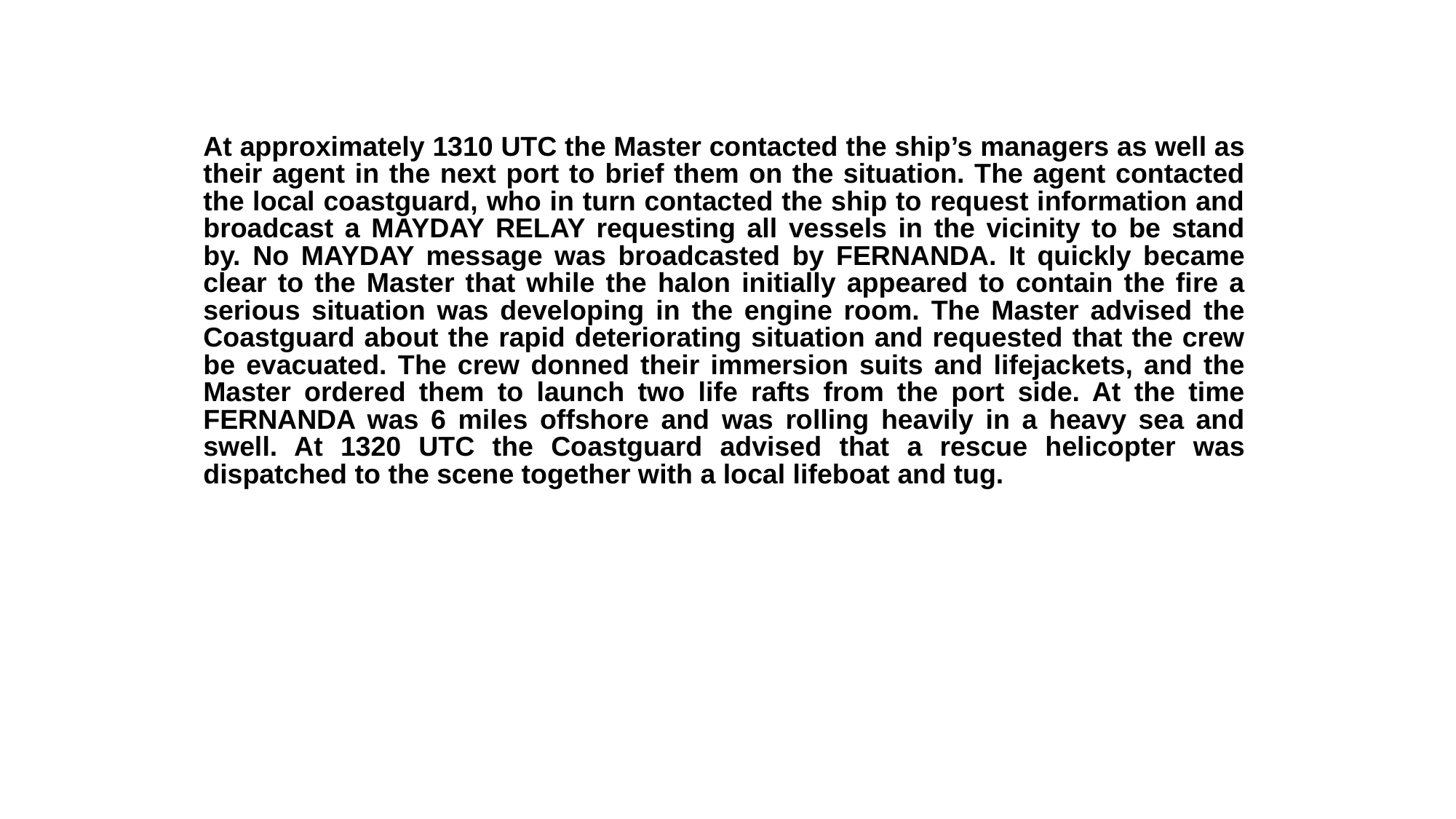

At approximately 1310 UTC the Master contacted the ship’s managers as well as their agent in the next port to brief them on the situation. The agent contacted the local coastguard, who in turn contacted the ship to request information and broadcast a MAYDAY RELAY requesting all vessels in the vicinity to be stand by. No MAYDAY message was broadcasted by FERNANDA. It quickly became clear to the Master that while the halon initially appeared to contain the fire a serious situation was developing in the engine room. The Master advised the Coastguard about the rapid deteriorating situation and requested that the crew be evacuated. The crew donned their immersion suits and lifejackets, and the Master ordered them to launch two life rafts from the port side. At the time FERNANDA was 6 miles offshore and was rolling heavily in a heavy sea and swell. At 1320 UTC the Coastguard advised that a rescue helicopter was dispatched to the scene together with a local lifeboat and tug.